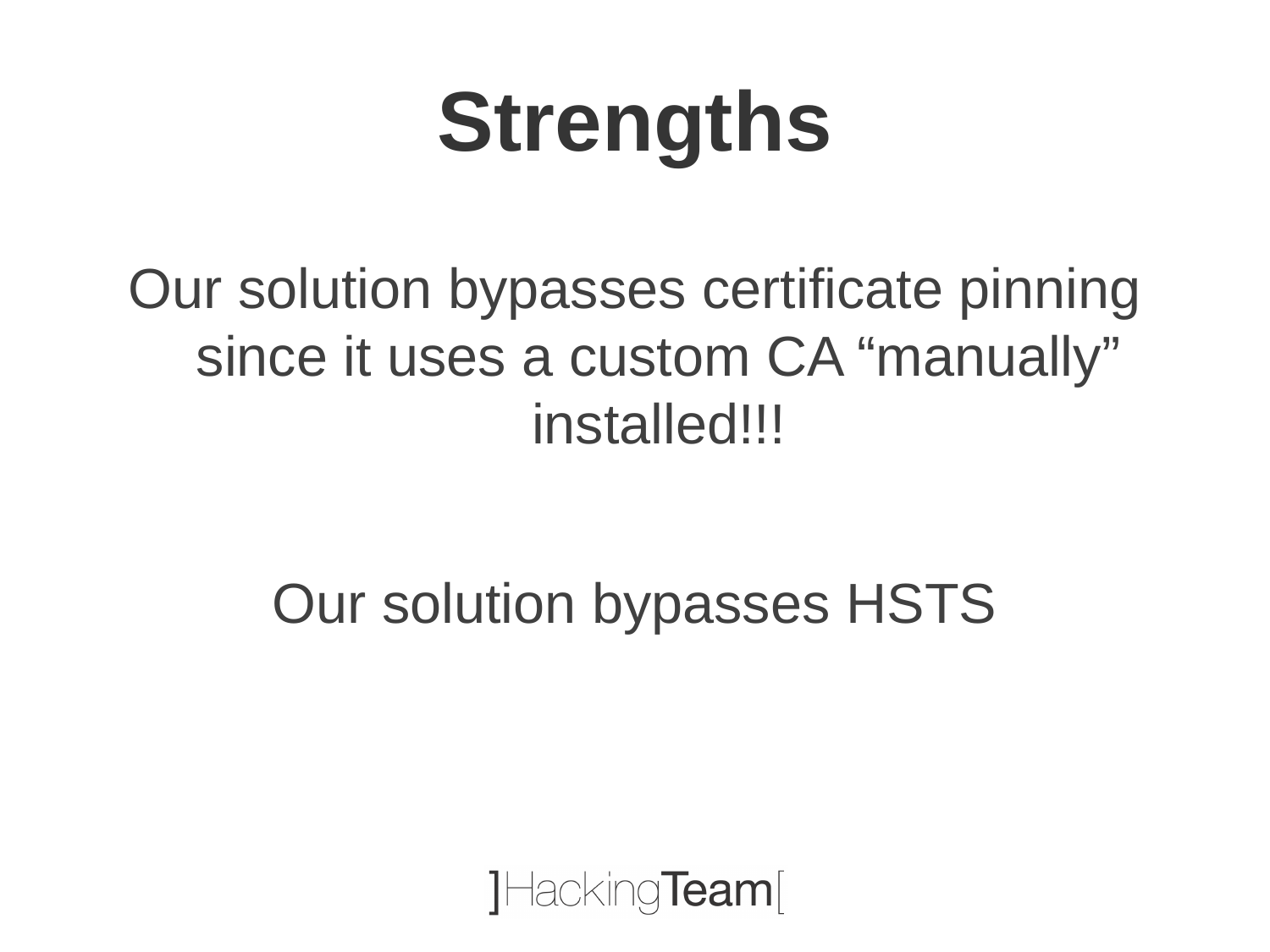

# Strengths
Our solution bypasses certificate pinning since it uses a custom CA “manually” installed!!!

Our solution bypasses HSTS